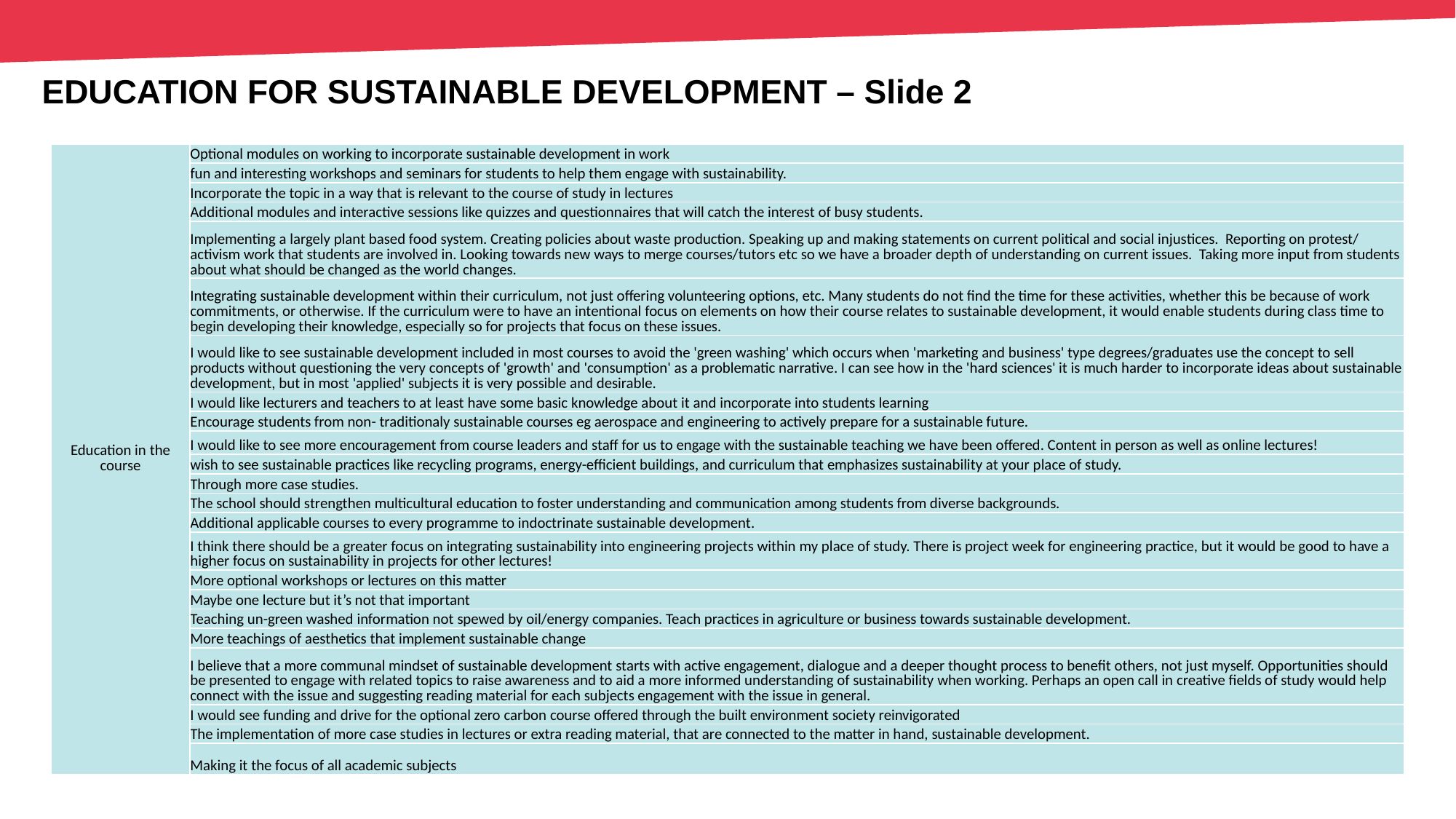

EDUCATION FOR SUSTAINABLE DEVELOPMENT – Slide 2
| Education in the course | Optional modules on working to incorporate sustainable development in work |
| --- | --- |
|  | fun and interesting workshops and seminars for students to help them engage with sustainability. |
|  | Incorporate the topic in a way that is relevant to the course of study in lectures |
|  | Additional modules and interactive sessions like quizzes and questionnaires that will catch the interest of busy students. |
|  | Implementing a largely plant based food system. Creating policies about waste production. Speaking up and making statements on current political and social injustices. Reporting on protest/ activism work that students are involved in. Looking towards new ways to merge courses/tutors etc so we have a broader depth of understanding on current issues. Taking more input from students about what should be changed as the world changes. |
|  | Integrating sustainable development within their curriculum, not just offering volunteering options, etc. Many students do not find the time for these activities, whether this be because of work commitments, or otherwise. If the curriculum were to have an intentional focus on elements on how their course relates to sustainable development, it would enable students during class time to begin developing their knowledge, especially so for projects that focus on these issues. |
|  | I would like to see sustainable development included in most courses to avoid the 'green washing' which occurs when 'marketing and business' type degrees/graduates use the concept to sell products without questioning the very concepts of 'growth' and 'consumption' as a problematic narrative. I can see how in the 'hard sciences' it is much harder to incorporate ideas about sustainable development, but in most 'applied' subjects it is very possible and desirable. |
|  | I would like lecturers and teachers to at least have some basic knowledge about it and incorporate into students learning |
|  | Encourage students from non- traditionaly sustainable courses eg aerospace and engineering to actively prepare for a sustainable future. |
|  | I would like to see more encouragement from course leaders and staff for us to engage with the sustainable teaching we have been offered. Content in person as well as online lectures! |
|  | wish to see sustainable practices like recycling programs, energy-efficient buildings, and curriculum that emphasizes sustainability at your place of study. |
|  | Through more case studies. |
|  | The school should strengthen multicultural education to foster understanding and communication among students from diverse backgrounds. |
|  | Additional applicable courses to every programme to indoctrinate sustainable development. |
|  | I think there should be a greater focus on integrating sustainability into engineering projects within my place of study. There is project week for engineering practice, but it would be good to have a higher focus on sustainability in projects for other lectures! |
|  | More optional workshops or lectures on this matter |
|  | Maybe one lecture but it’s not that important |
|  | Teaching un-green washed information not spewed by oil/energy companies. Teach practices in agriculture or business towards sustainable development. |
|  | More teachings of aesthetics that implement sustainable change |
|  | I believe that a more communal mindset of sustainable development starts with active engagement, dialogue and a deeper thought process to benefit others, not just myself. Opportunities should be presented to engage with related topics to raise awareness and to aid a more informed understanding of sustainability when working. Perhaps an open call in creative fields of study would help connect with the issue and suggesting reading material for each subjects engagement with the issue in general. |
|  | I would see funding and drive for the optional zero carbon course offered through the built environment society reinvigorated |
|  | The implementation of more case studies in lectures or extra reading material, that are connected to the matter in hand, sustainable development. |
|  | Making it the focus of all academic subjects |